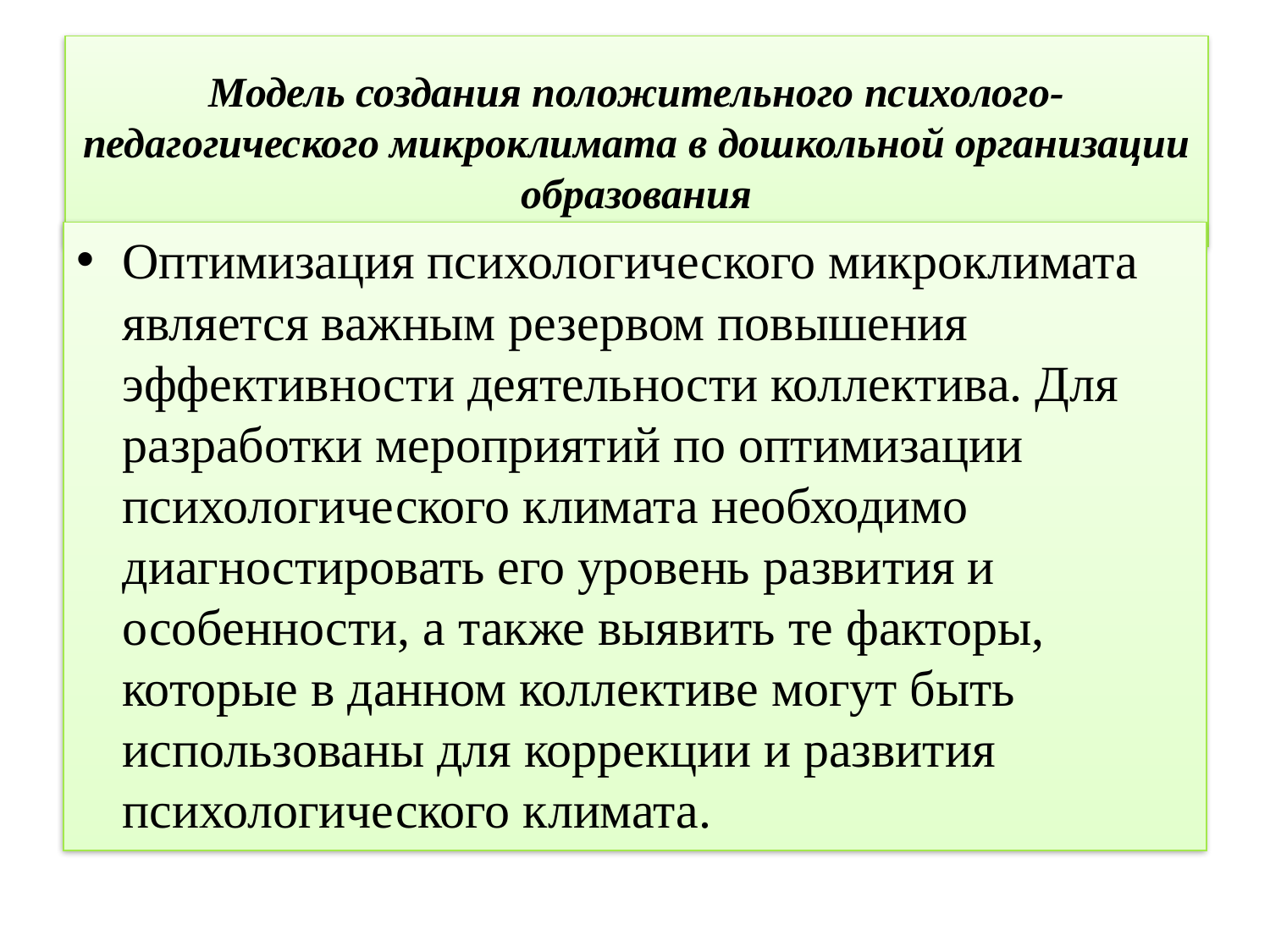

# Модель создания положительного психолого- педагогического микроклимата в дошкольной организации образования
Оптимизация психологического микроклимата является важным резервом повышения эффективности деятельности коллектива. Для разработки мероприятий по оптимизации психологического климата необходимо диагностировать его уровень развития и особенности, а также выявить те факторы, которые в данном коллективе могут быть использованы для коррекции и развития психологического климата.